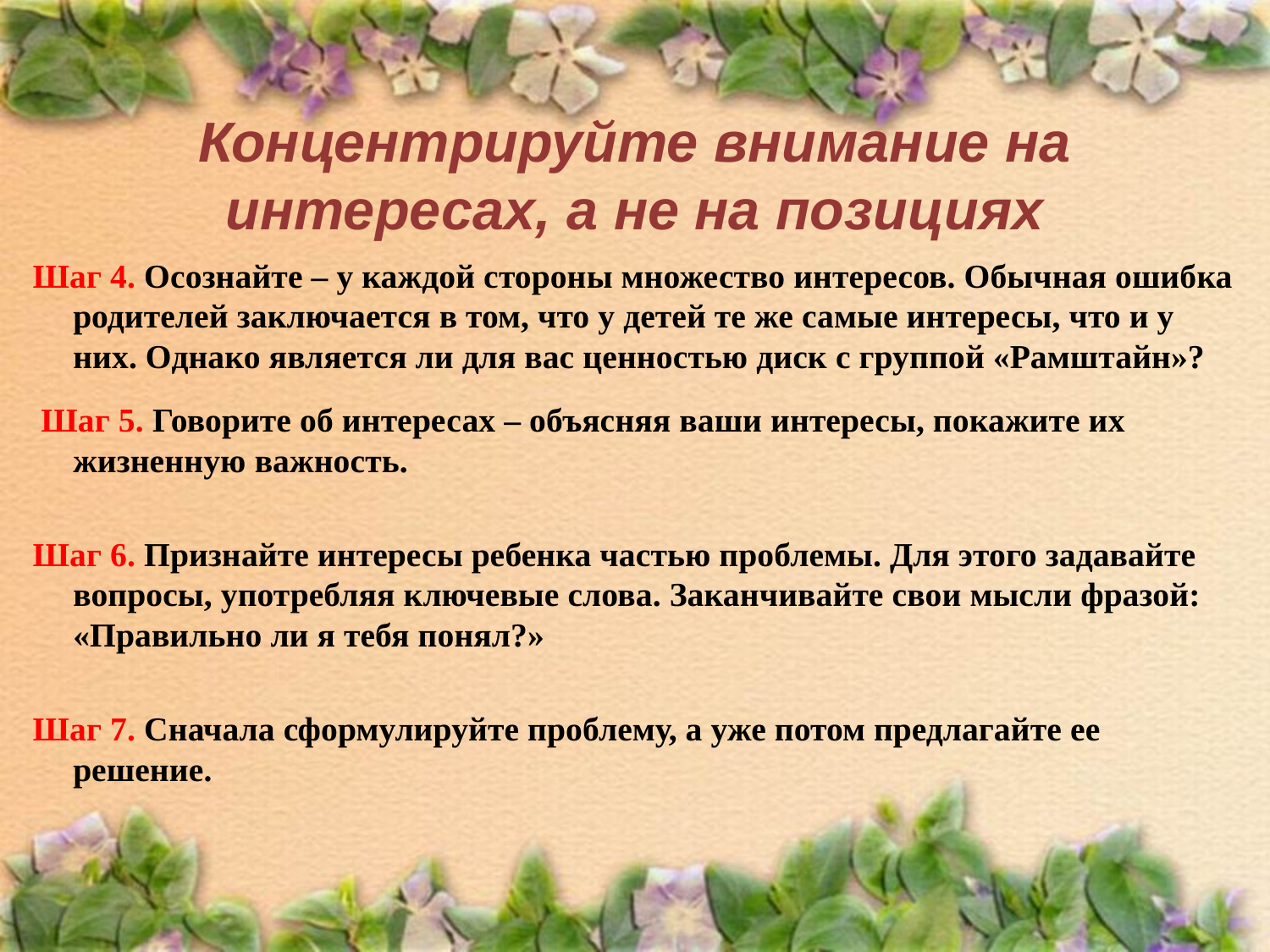

# Концентрируйте внимание на интересах, а не на позициях
Шаг 4. Осознайте – у каждой стороны множество интересов. Обычная ошибка родителей заключается в том, что у детей те же самые интересы, что и у них. Однако является ли для вас ценностью диск с группой «Рамштайн»?

 Шаг 5. Говорите об интересах – объясняя ваши интересы, покажите их жизненную важность.

Шаг 6. Признайте интересы ребенка частью проблемы. Для этого задавайте вопросы, употребляя ключевые слова. Заканчивайте свои мысли фразой: «Правильно ли я тебя понял?»

Шаг 7. Сначала сформулируйте проблему, а уже потом предлагайте ее решение.